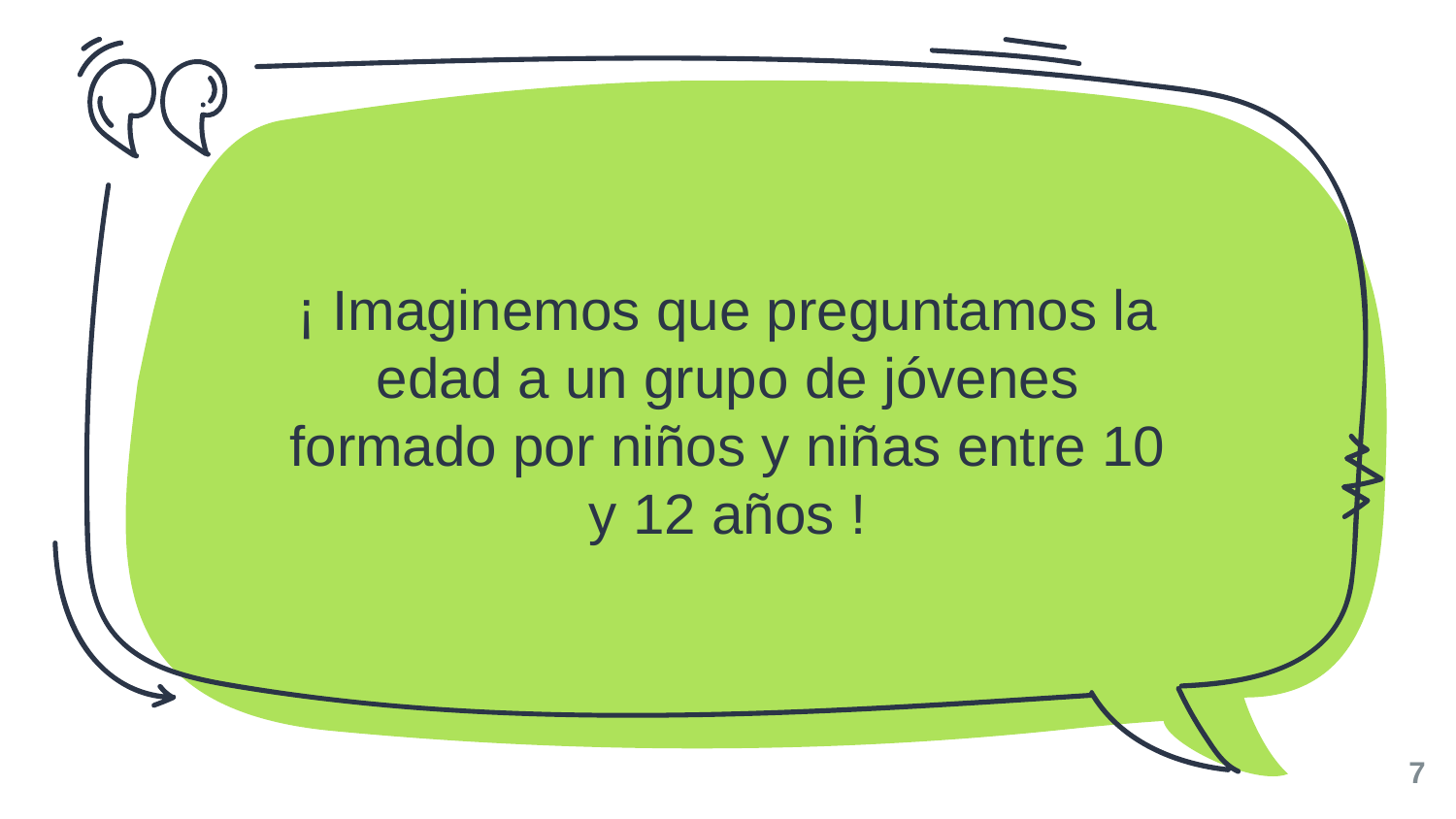

¡ Imaginemos que preguntamos la edad a un grupo de jóvenes formado por niños y niñas entre 10 y 12 años !
7